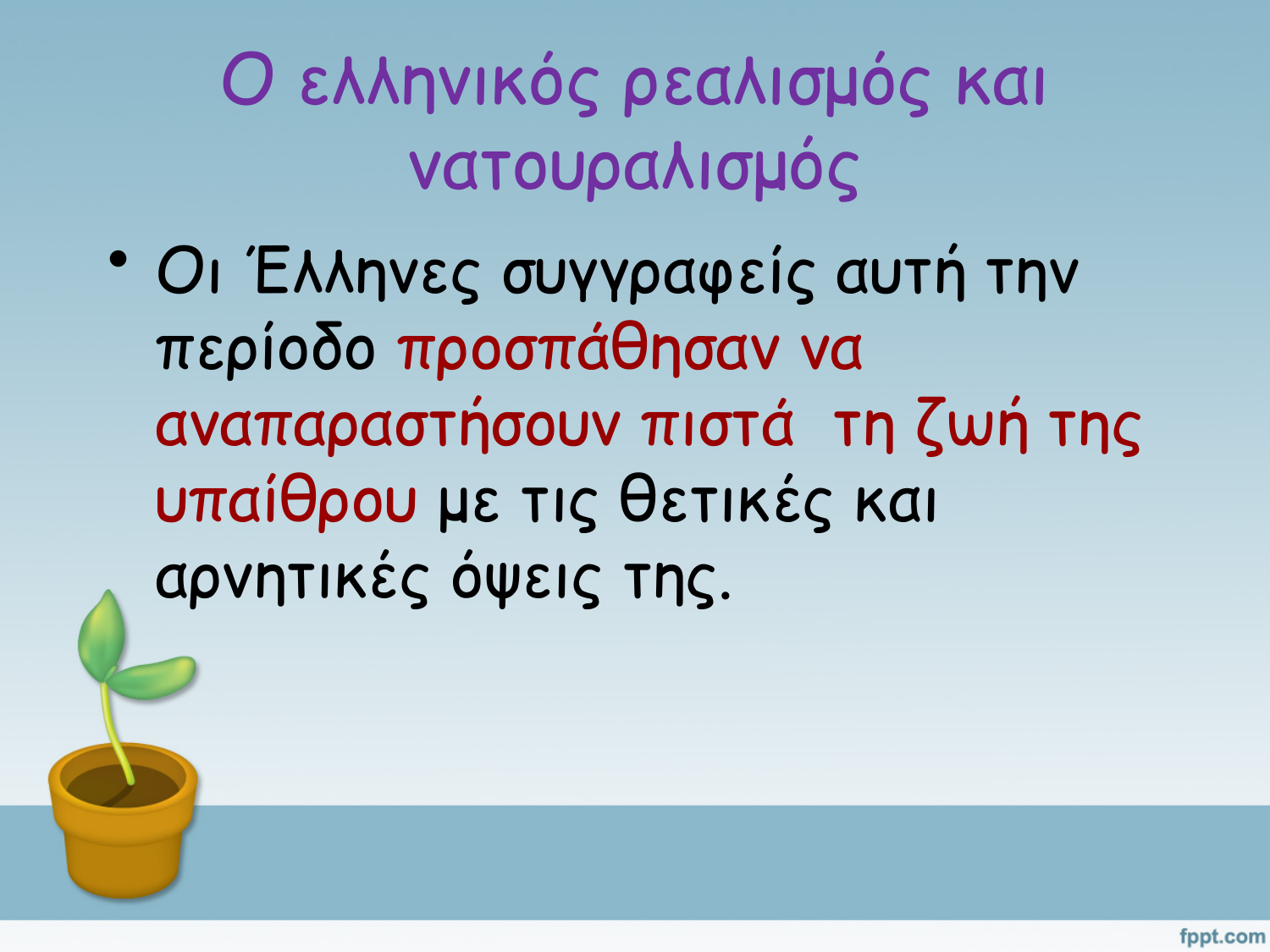

# Ο ελληνικός ρεαλισμός και νατουραλισμός
Οι Έλληνες συγγραφείς αυτή την περίοδο προσπάθησαν να αναπαραστήσουν πιστά  τη ζωή της υπαίθρου με τις θετικές και αρνητικές όψεις της.